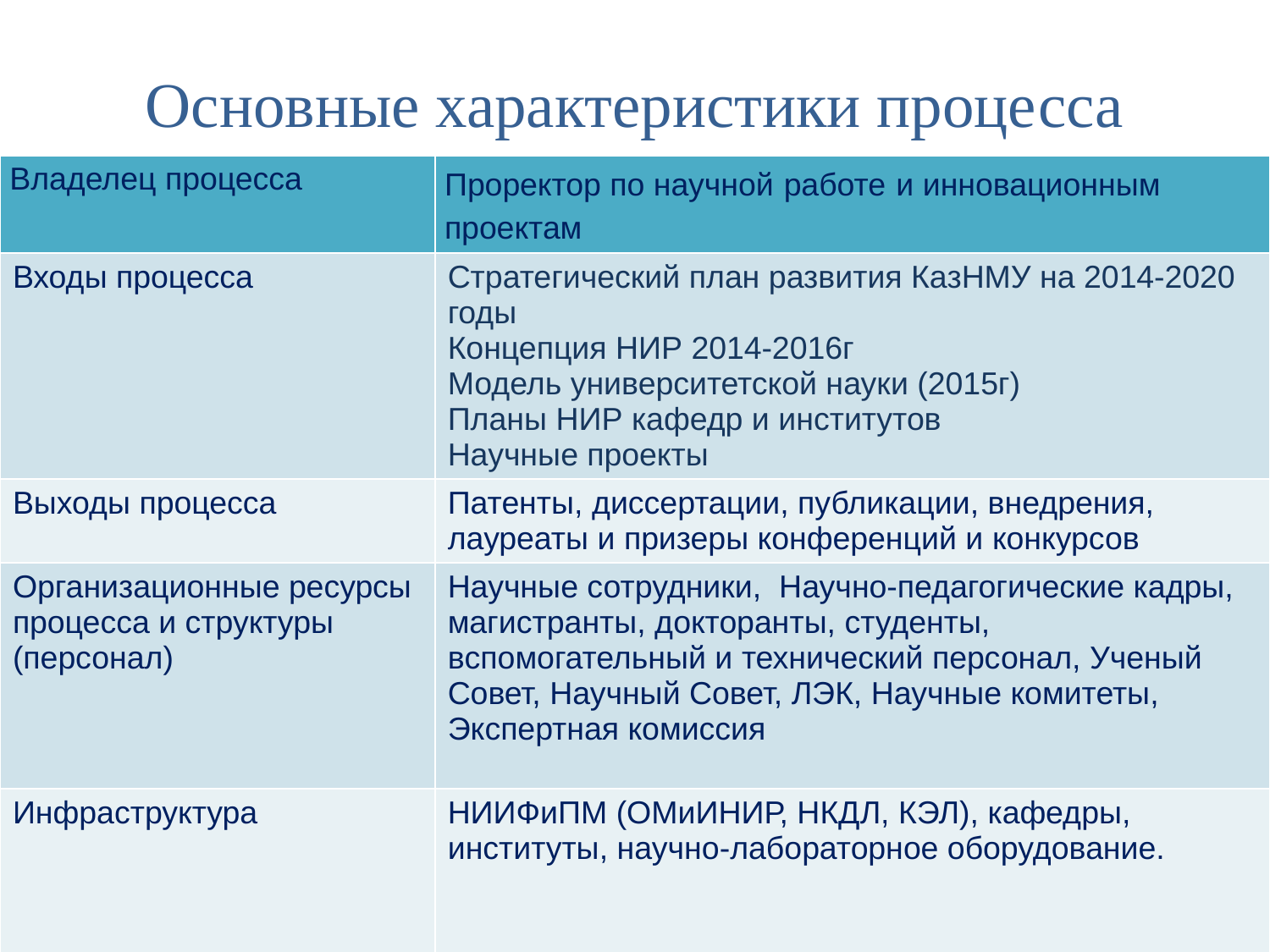

# Основные характеристики процесса
| Владелец процесса | Проректор по научной работе и инновационным проектам |
| --- | --- |
| Входы процесса | Стратегический план развития КазНМУ на 2014-2020 годы Концепция НИР 2014-2016г Модель университетской науки (2015г) Планы НИР кафедр и институтов Научные проекты |
| Выходы процесса | Патенты, диссертации, публикации, внедрения, лауреаты и призеры конференций и конкурсов |
| Организационные ресурсы процесса и структуры (персонал) | Научные сотрудники, Научно-педагогические кадры, магистранты, докторанты, студенты, вспомогательный и технический персонал, Ученый Совет, Научный Совет, ЛЭК, Научные комитеты, Экспертная комиссия |
| Инфраструктура | НИИФиПМ (ОМиИНИР, НКДЛ, КЭЛ), кафедры, институты, научно-лабораторное оборудование. |